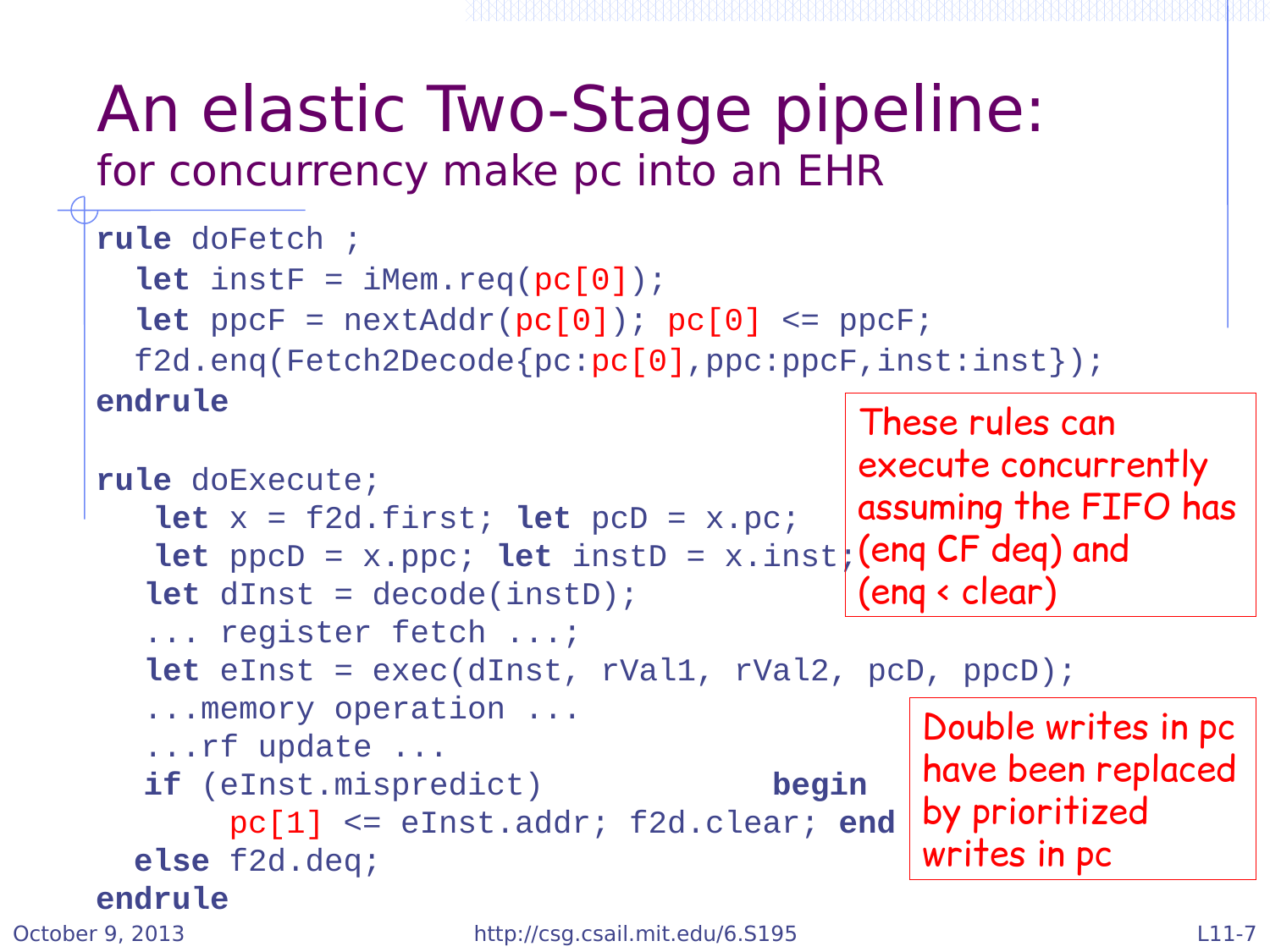

# An elastic Two-Stage pipeline: for concurrency make pc into an EHR
rule doFetch ;
  let instF = iMem.req(pc[0]);
  let ppcF = nextAddr(pc[0]); pc[0] <= ppcF;
  f2d.enq(Fetch2Decode{pc:pc[0],ppc:ppcF,inst:inst});
endrule

rule doExecute;
   let x = f2d.first; let pcD = x.pc;
   let ppcD = x.ppc; let instD = x.inst;
	let dInst = decode(instD);
	... register fetch ...;
	let eInst = exec(dInst, rVal1, rVal2, pcD, ppcD);
	...memory operation ...
	...rf update ...
	if (eInst.mispredict)            begin
       pc[1] <= eInst.addr; f2d.clear; end
  else f2d.deq;
endrule

These rules can execute concurrently assuming the FIFO has
(enq CF deq) and
(enq < clear)
Double writes in pc have been replaced by prioritized writes in pc
October 9, 2013
http://csg.csail.mit.edu/6.S195
L11-7